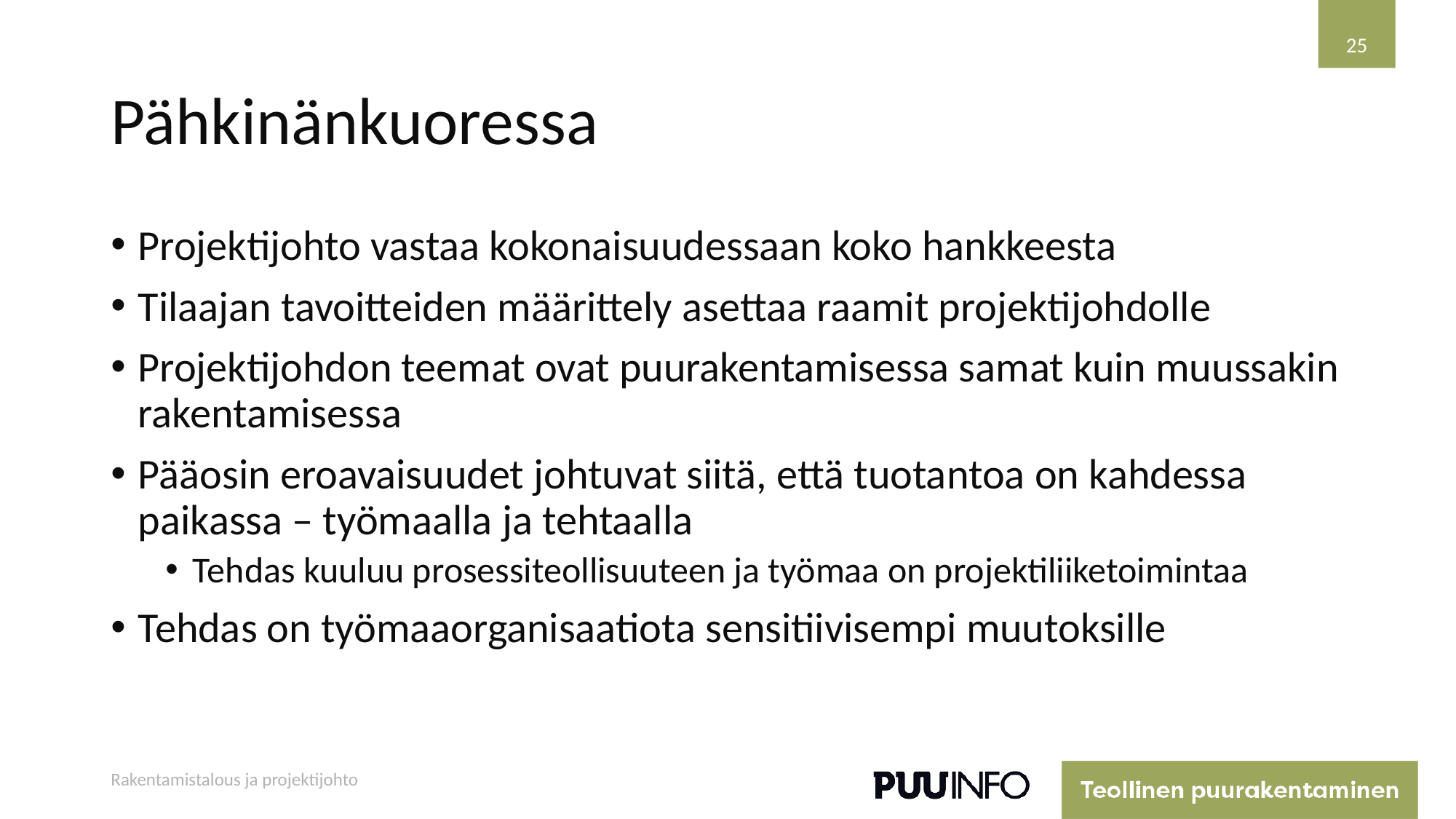

25
# Pähkinänkuoressa
Projektijohto vastaa kokonaisuudessaan koko hankkeesta
Tilaajan tavoitteiden määrittely asettaa raamit projektijohdolle
Projektijohdon teemat ovat puurakentamisessa samat kuin muussakin rakentamisessa
Pääosin eroavaisuudet johtuvat siitä, että tuotantoa on kahdessa paikassa – työmaalla ja tehtaalla
Tehdas kuuluu prosessiteollisuuteen ja työmaa on projektiliiketoimintaa
Tehdas on työmaaorganisaatiota sensitiivisempi muutoksille
Rakentamistalous ja projektijohto